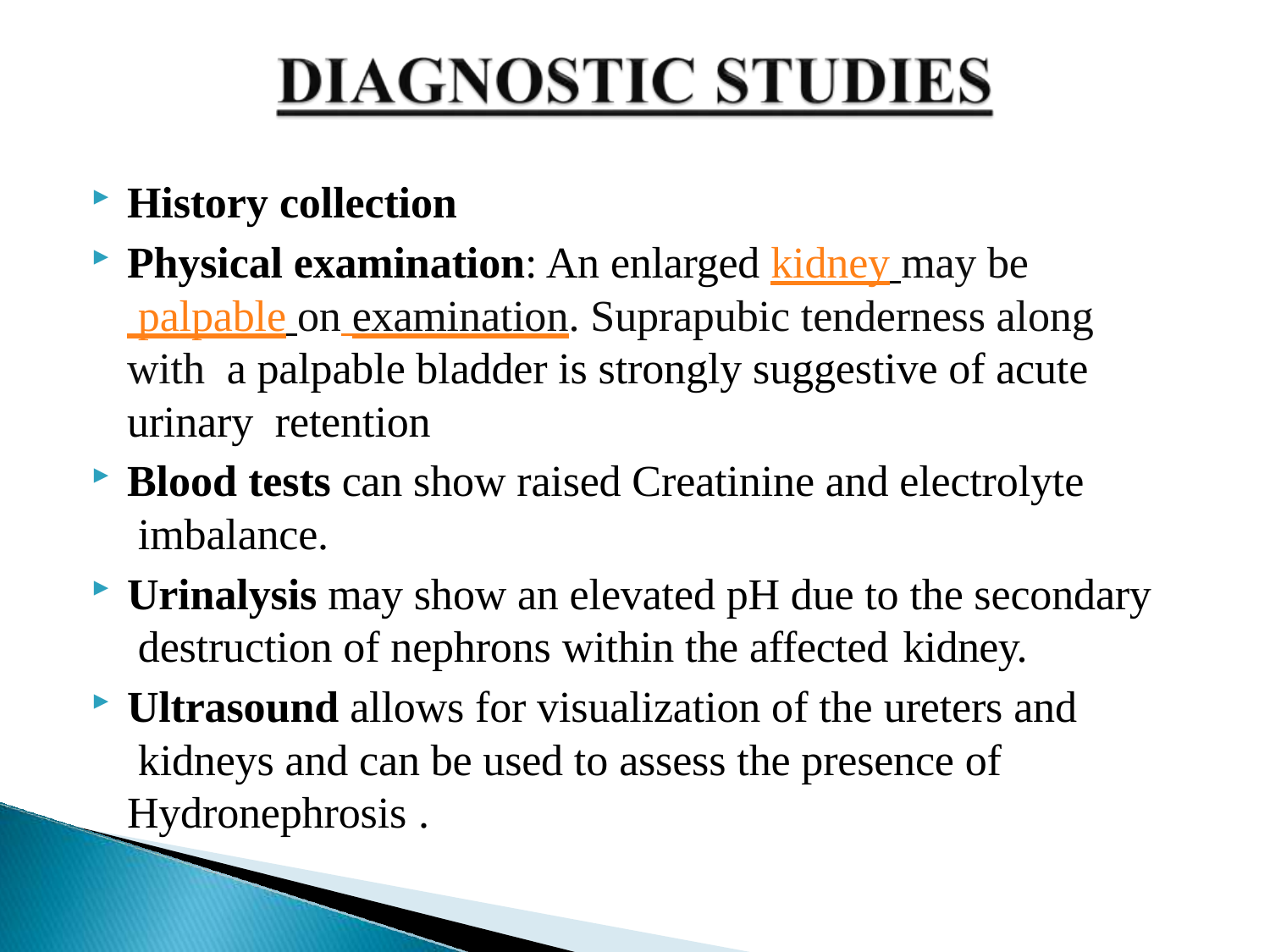

History collection
Physical examination: An enlarged kidney may be  palpable on examination. Suprapubic tenderness along with  a palpable bladder is strongly suggestive of acute urinary  retention
Blood tests can show raised Creatinine and electrolyte  imbalance.
Urinalysis may show an elevated pH due to the secondary  destruction of nephrons within the affected kidney.
Ultrasound allows for visualization of the ureters and  kidneys and can be used to assess the presence of  Hydronephrosis .